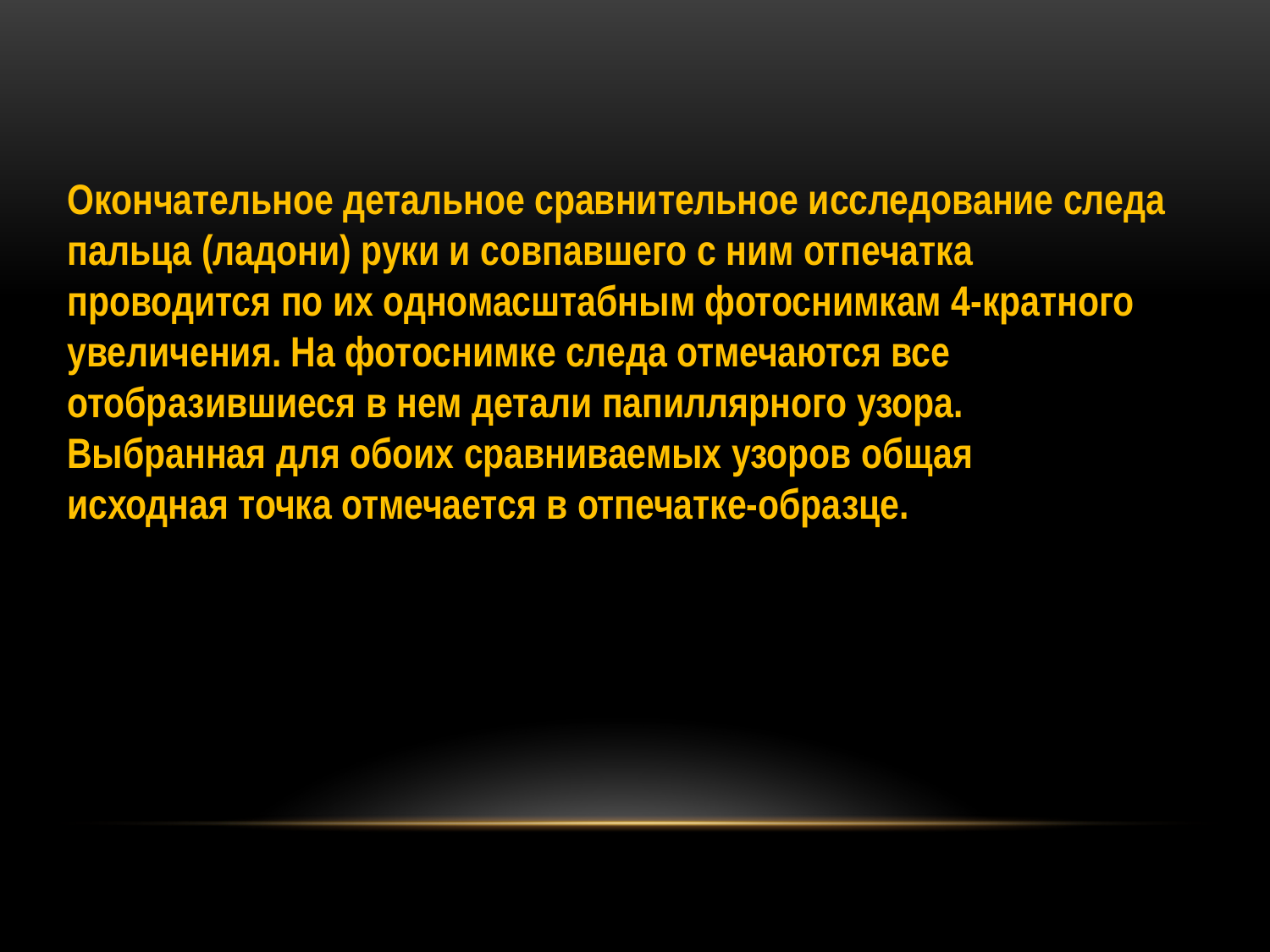

Окончательное детальное сравнительное исследование следа
пальца (ладони) руки и совпавшего с ним отпечатка проводится по их одномасштабным фотоснимкам 4-кратного увеличения. На фотоснимке следа отмечаются все отобразившиеся в нем детали папиллярного узора. Выбранная для обоих сравниваемых узоров общая
исходная точка отмечается в отпечатке-образце.